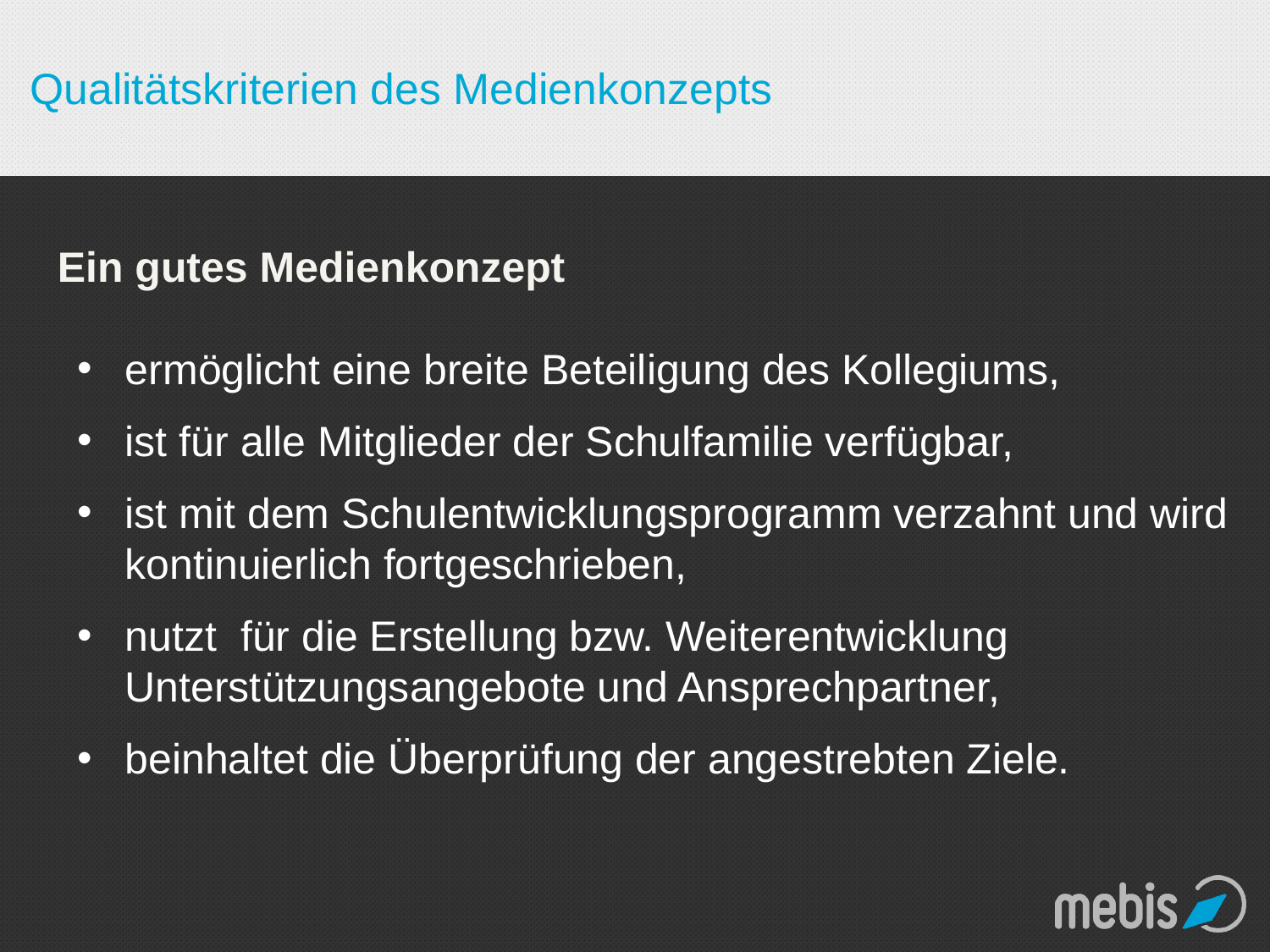

# Qualitätskriterien des Medienkonzepts
Ein gutes Medienkonzept
ermöglicht eine breite Beteiligung des Kollegiums,
ist für alle Mitglieder der Schulfamilie verfügbar,
ist mit dem Schulentwicklungsprogramm verzahnt und wird
kontinuierlich fortgeschrieben,
nutzt  für die Erstellung bzw. Weiterentwicklung Unterstützungsangebote und Ansprechpartner,
beinhaltet die Überprüfung der angestrebten Ziele.